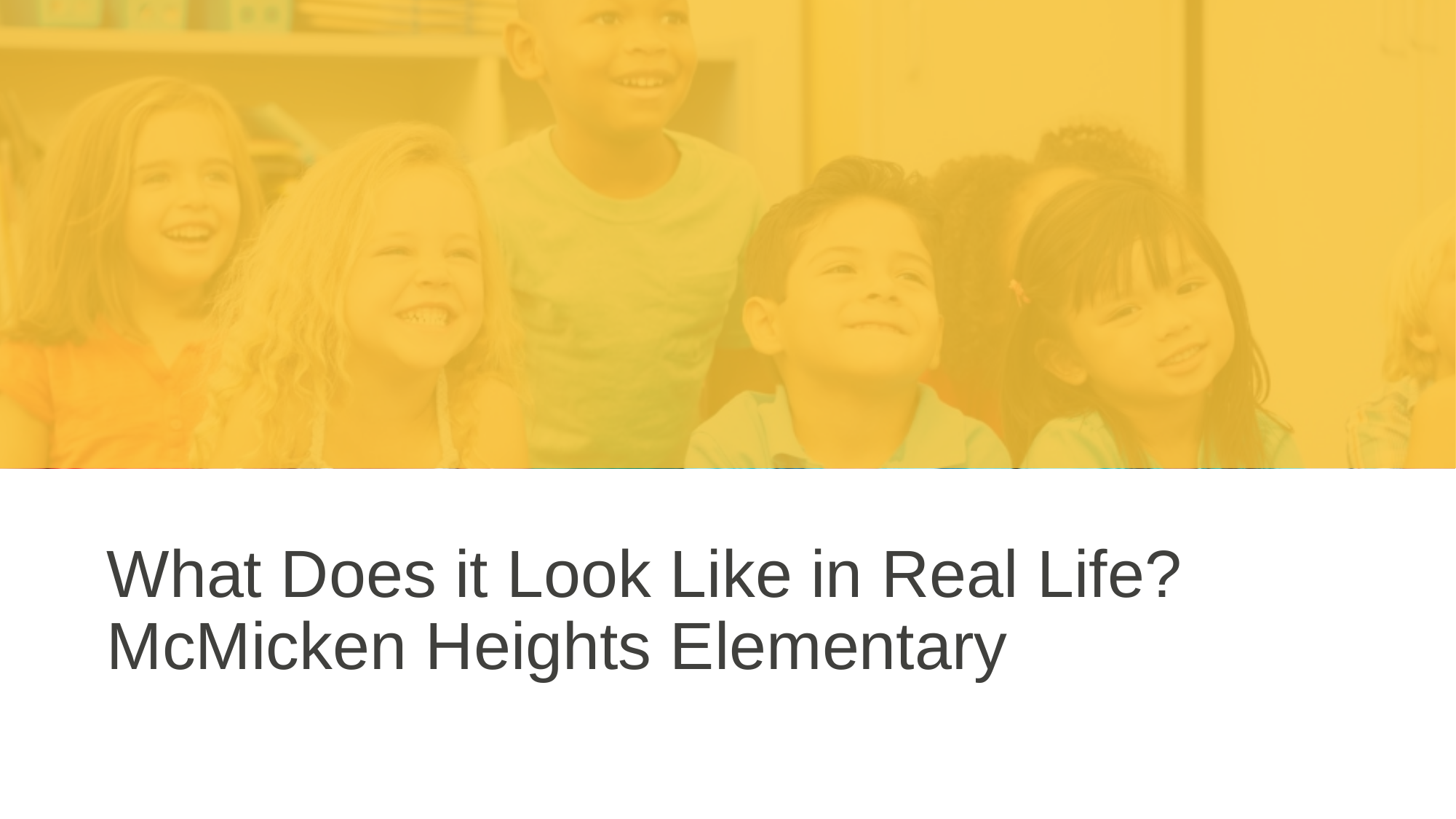

# What Does it Look Like in Real Life? McMicken Heights Elementary